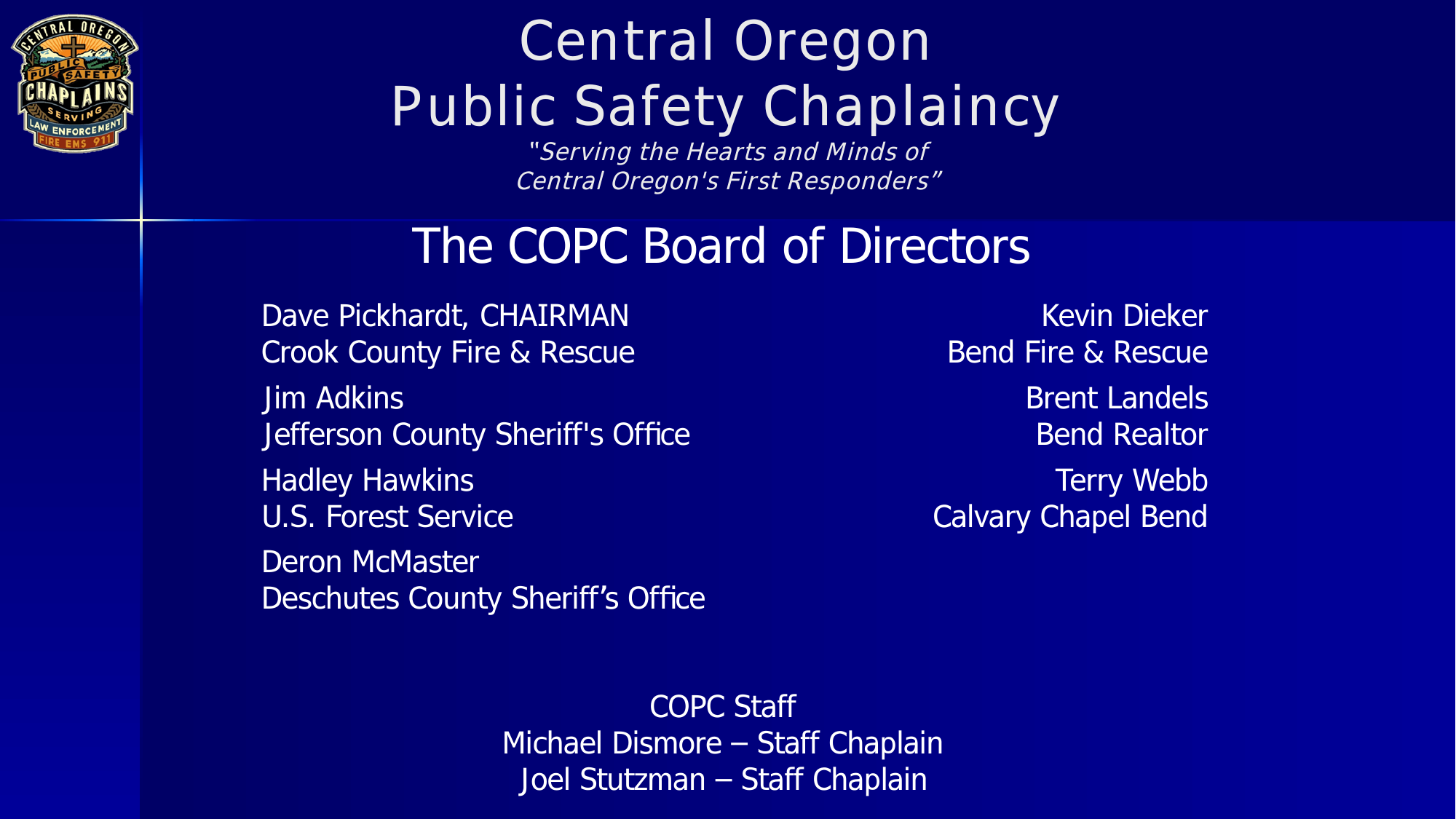

The COPC Board of Directors
Dave Pickhardt, CHAIRMAN
Crook County Fire & Rescue
Jim Adkins
Jefferson County Sheriff's Office
Hadley Hawkins
U.S. Forest Service
Deron McMaster
Deschutes County Sheriff’s Office
Kevin Dieker
Bend Fire & Rescue
Brent Landels
Bend Realtor
Terry Webb
Calvary Chapel Bend
COPC Staff
Michael Dismore – Staff Chaplain
Joel Stutzman – Staff Chaplain